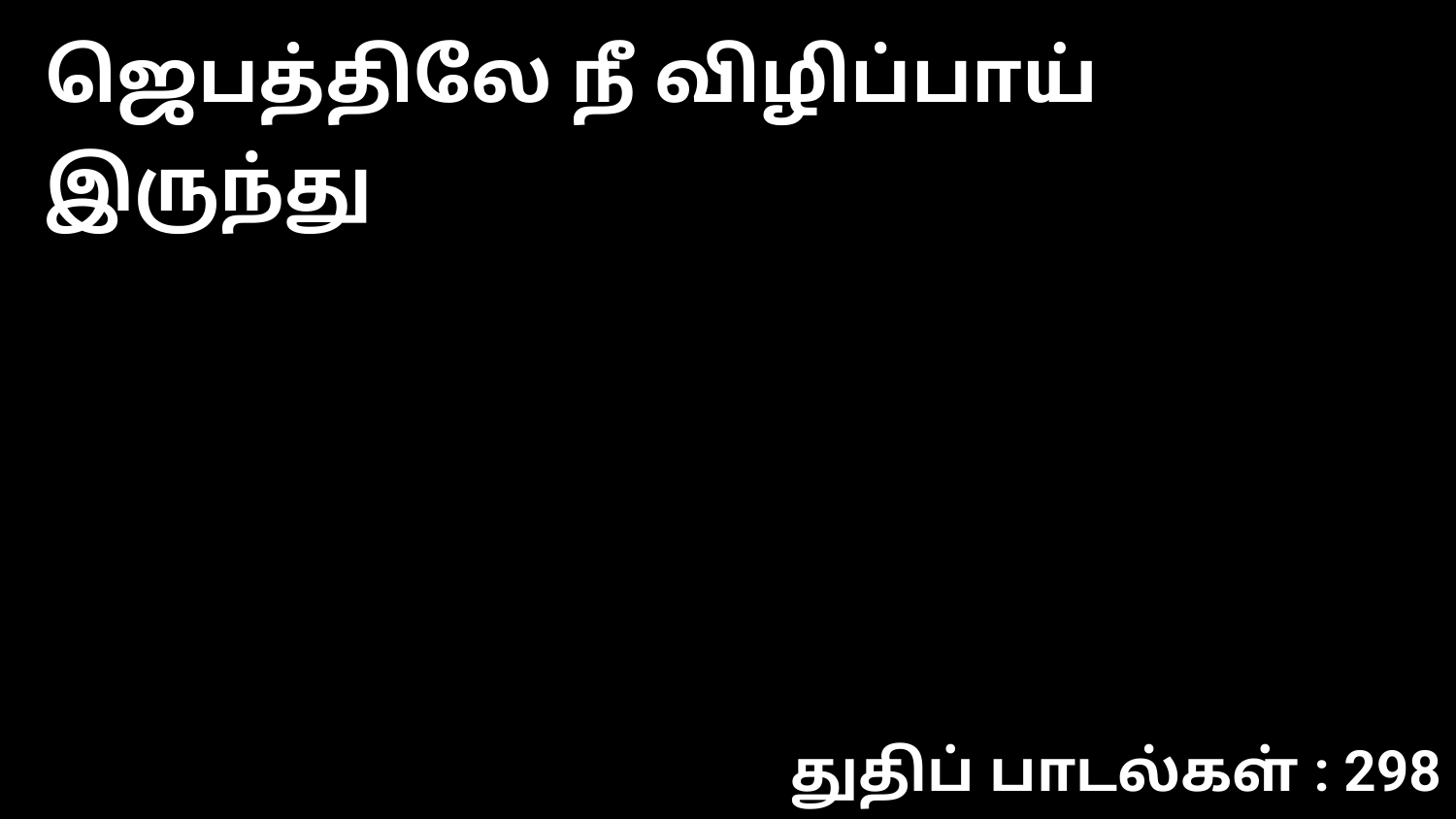

ஜெபத்திலே நீ விழிப்பாய் இருந்து
துதிப் பாடல்கள் : 298